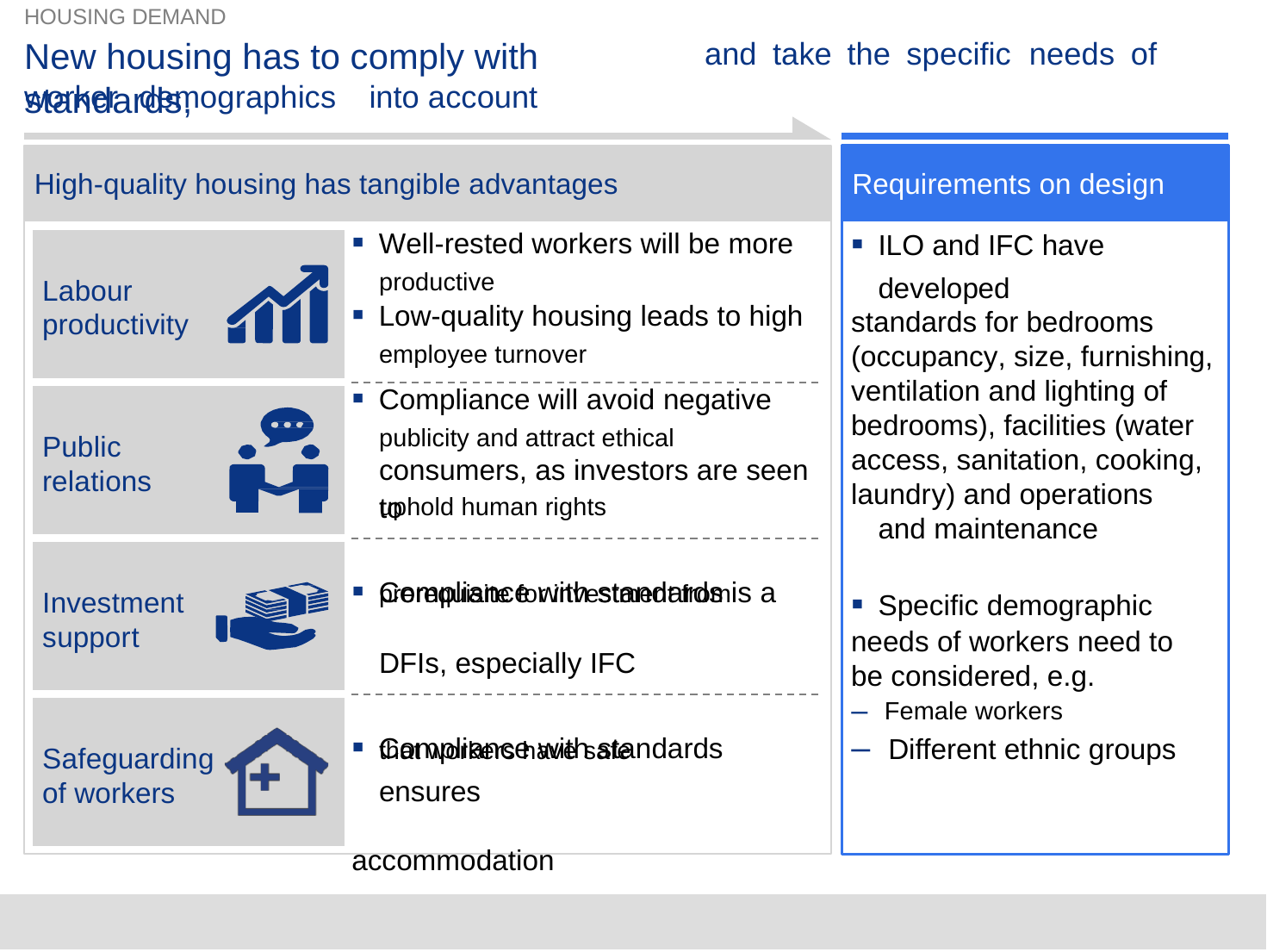

HOUSING DEMAND
New housing has to comply with standards,
and
take
the
specific
needs
of
worker
demographics
into account

High-quality housing has tangible advantages

Requirements on design
▪ Well-rested workers will be more
▪ Low-quality housing leads to high
▪ Compliance will avoid negative
consumers, as investors are seen to
▪ Compliance with standards is a
DFIs, especially IFC
▪ Compliance with standards ensures
accommodation

▪ ILO and IFC have developed
standards for bedrooms
(occupancy, size, furnishing,
ventilation and lighting of
bedrooms), facilities (water
access, sanitation, cooking,
laundry) and operations and maintenance
▪ Specific demographic
needs of workers need to
be considered, e.g.
– Female workers
– Different ethnic groups

Labour productivity

productive

employee turnover

Public relations

publicity and attract ethical

uphold human rights

Investment support
prerequisite for investment from

Safeguarding of workers

that workers have safe

SOURCE: ILO, IFC, Housing expert interviews	11